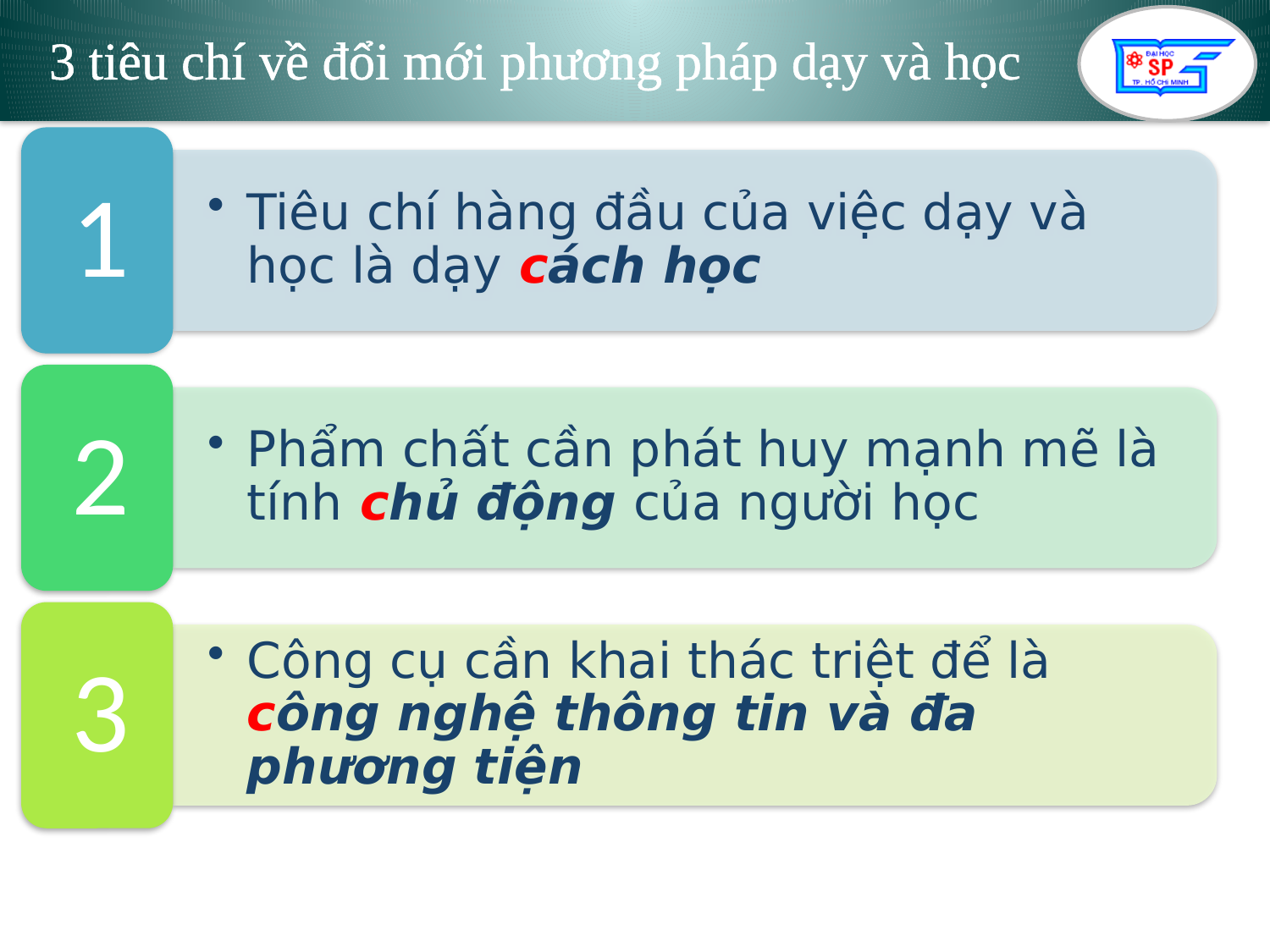

3 tiêu chí về đổi mới phương pháp dạy và học
Tiêu chí hàng đầu của việc dạy và học là dạy cách học
1
Phẩm chất cần phát huy mạnh mẽ là tính chủ động của người học
2
Công cụ cần khai thác triệt để là công nghệ thông tin và đa phương tiện
3